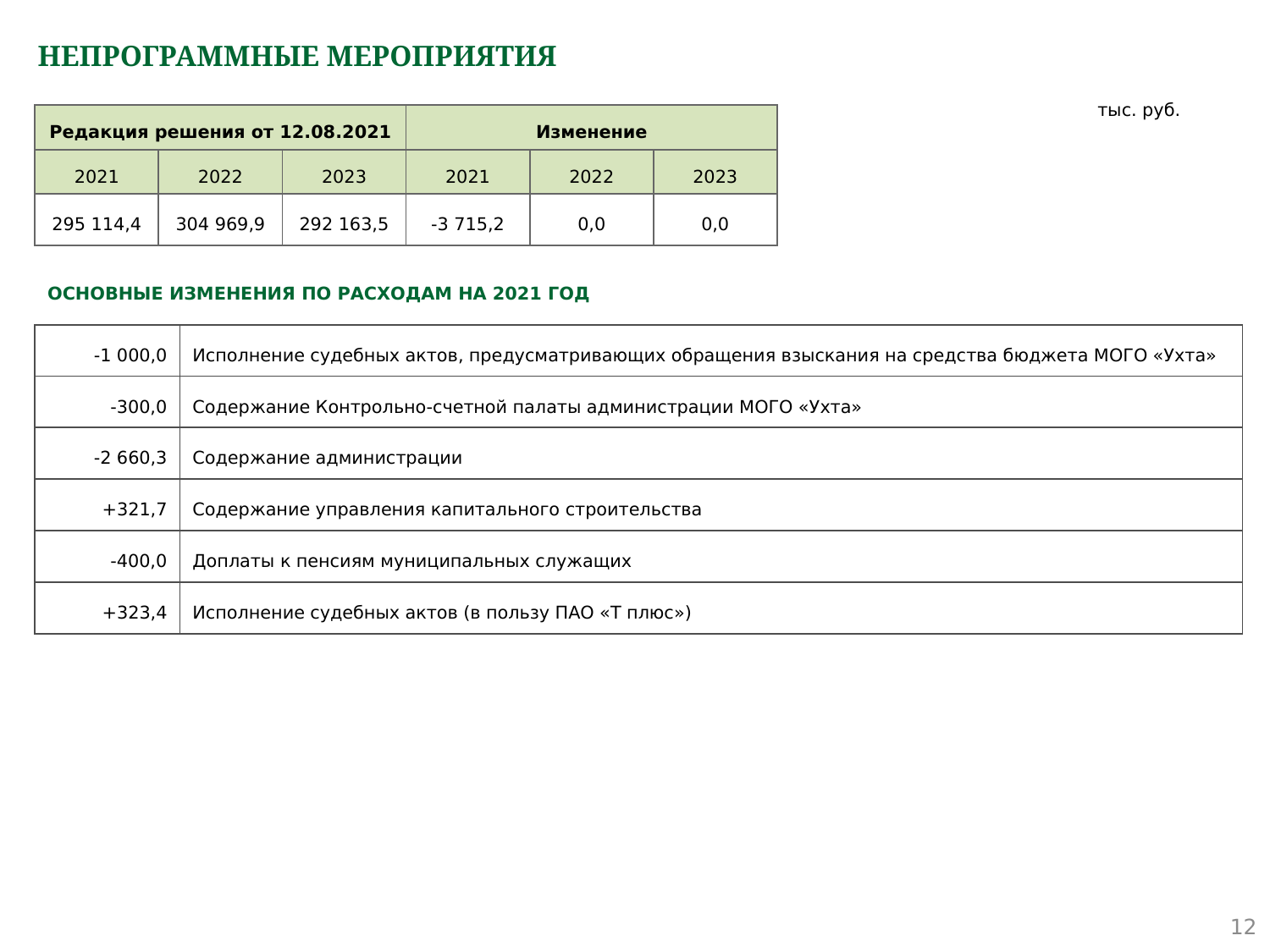

# НЕПРОГРАММНЫЕ МЕРОПРИЯТИЯ
тыс. руб.
| Редакция решения от 12.08.2021 |  |  | Изменение |  |  |
| --- | --- | --- | --- | --- | --- |
| 2021 | 2022 | 2023 | 2021 | 2022 | 2023 |
| 295 114,4 | 304 969,9 | 292 163,5 | -3 715,2 | 0,0 | 0,0 |
ОСНОВНЫЕ ИЗМЕНЕНИЯ ПО РАСХОДАМ НА 2021 ГОД
| -1 000,0 | Исполнение судебных актов, предусматривающих обращения взыскания на средства бюджета МОГО «Ухта» |
| --- | --- |
| -300,0 | Содержание Контрольно-счетной палаты администрации МОГО «Ухта» |
| -2 660,3 | Содержание администрации |
| +321,7 | Содержание управления капитального строительства |
| -400,0 | Доплаты к пенсиям муниципальных служащих |
| +323,4 | Исполнение судебных актов (в пользу ПАО «Т плюс») |

12